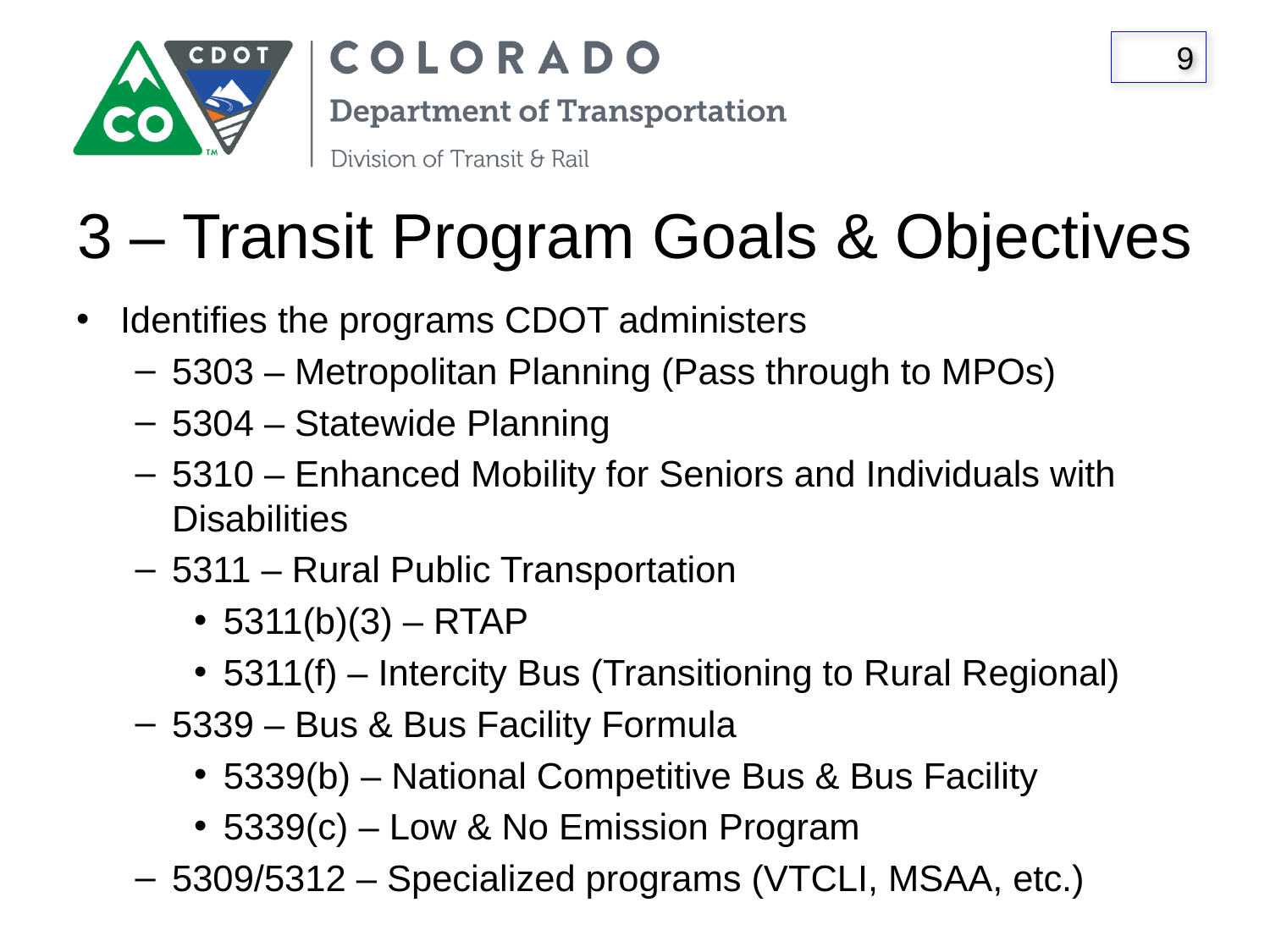

# 3 – Transit Program Goals & Objectives
Identifies the programs CDOT administers
5303 – Metropolitan Planning (Pass through to MPOs)
5304 – Statewide Planning
5310 – Enhanced Mobility for Seniors and Individuals with Disabilities
5311 – Rural Public Transportation
5311(b)(3) – RTAP
5311(f) – Intercity Bus (Transitioning to Rural Regional)
5339 – Bus & Bus Facility Formula
5339(b) – National Competitive Bus & Bus Facility
5339(c) – Low & No Emission Program
5309/5312 – Specialized programs (VTCLI, MSAA, etc.)